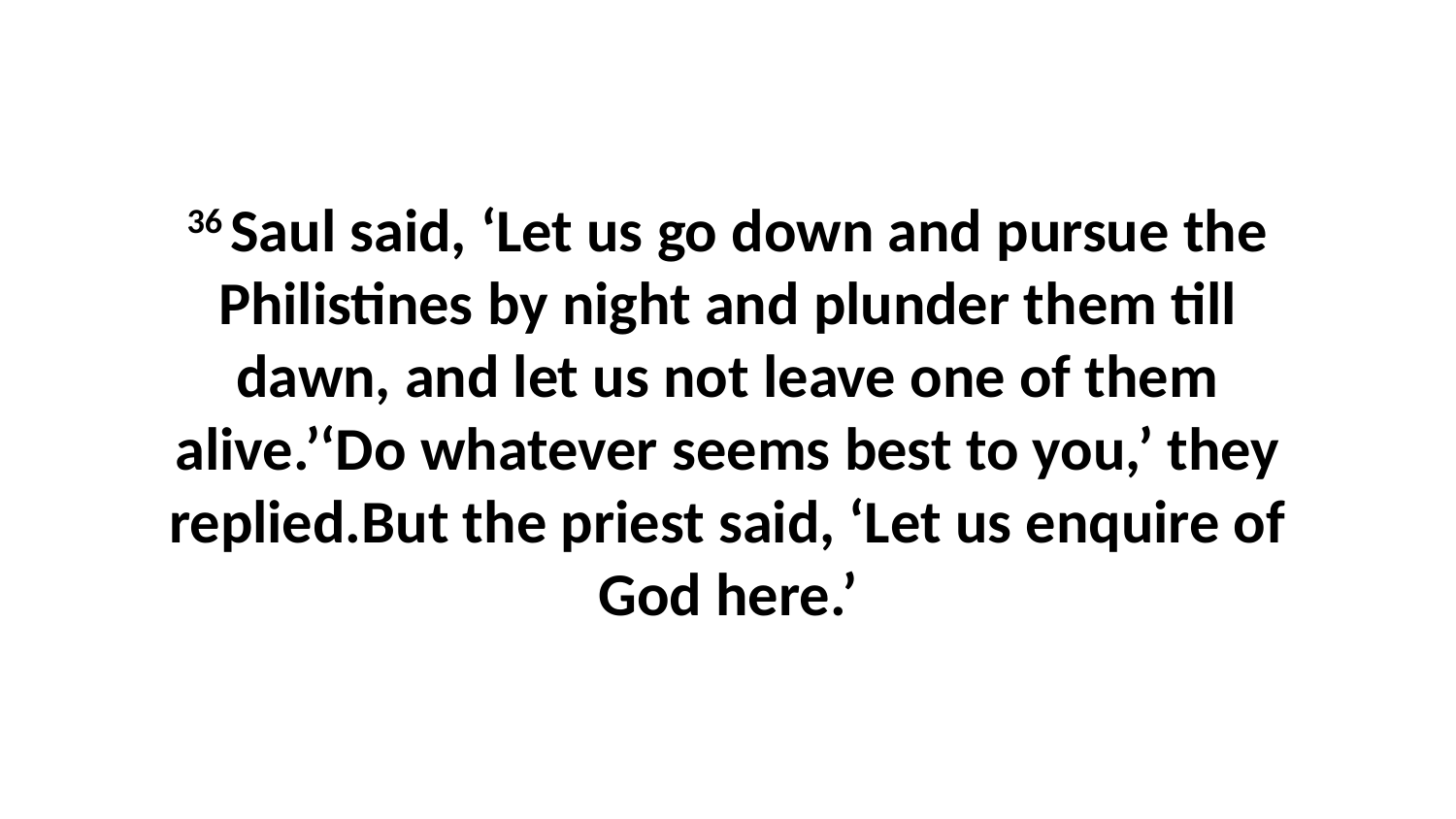

36 Saul said, ‘Let us go down and pursue the Philistines by night and plunder them till dawn, and let us not leave one of them alive.’‘Do whatever seems best to you,’ they replied.But the priest said, ‘Let us enquire of God here.’